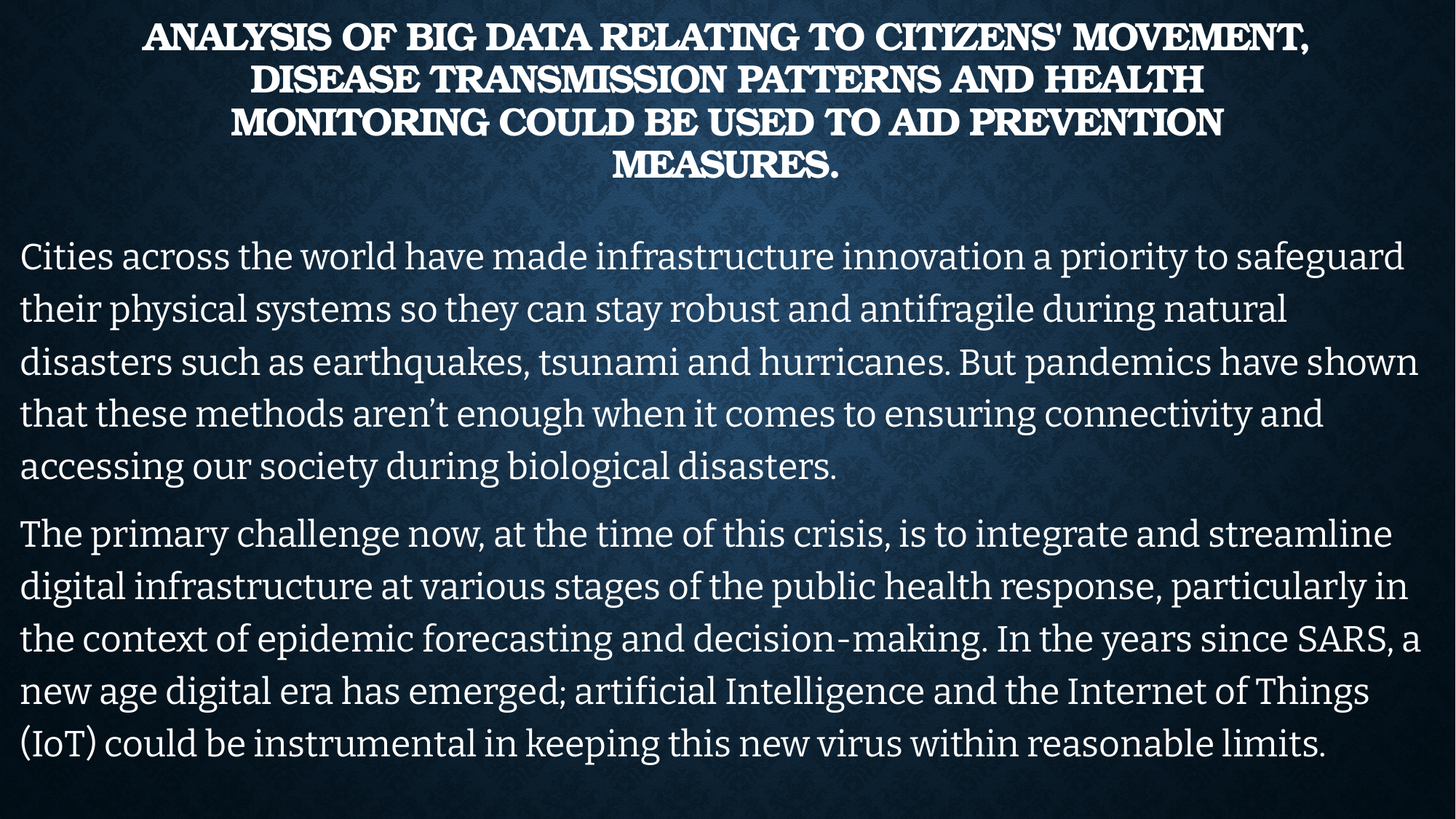

# Analysis of big data relating to citizens' movement, disease transmission patterns and health monitoring could be used to aid prevention measures.
Cities across the world have made infrastructure innovation a priority to safeguard their physical systems so they can stay robust and antifragile during natural disasters such as earthquakes, tsunami and hurricanes. But pandemics have shown that these methods aren’t enough when it comes to ensuring connectivity and accessing our society during biological disasters.
The primary challenge now, at the time of this crisis, is to integrate and streamline digital infrastructure at various stages of the public health response, particularly in the context of epidemic forecasting and decision-making. In the years since SARS, a new age digital era has emerged; artificial Intelligence and the Internet of Things (IoT) could be instrumental in keeping this new virus within reasonable limits.